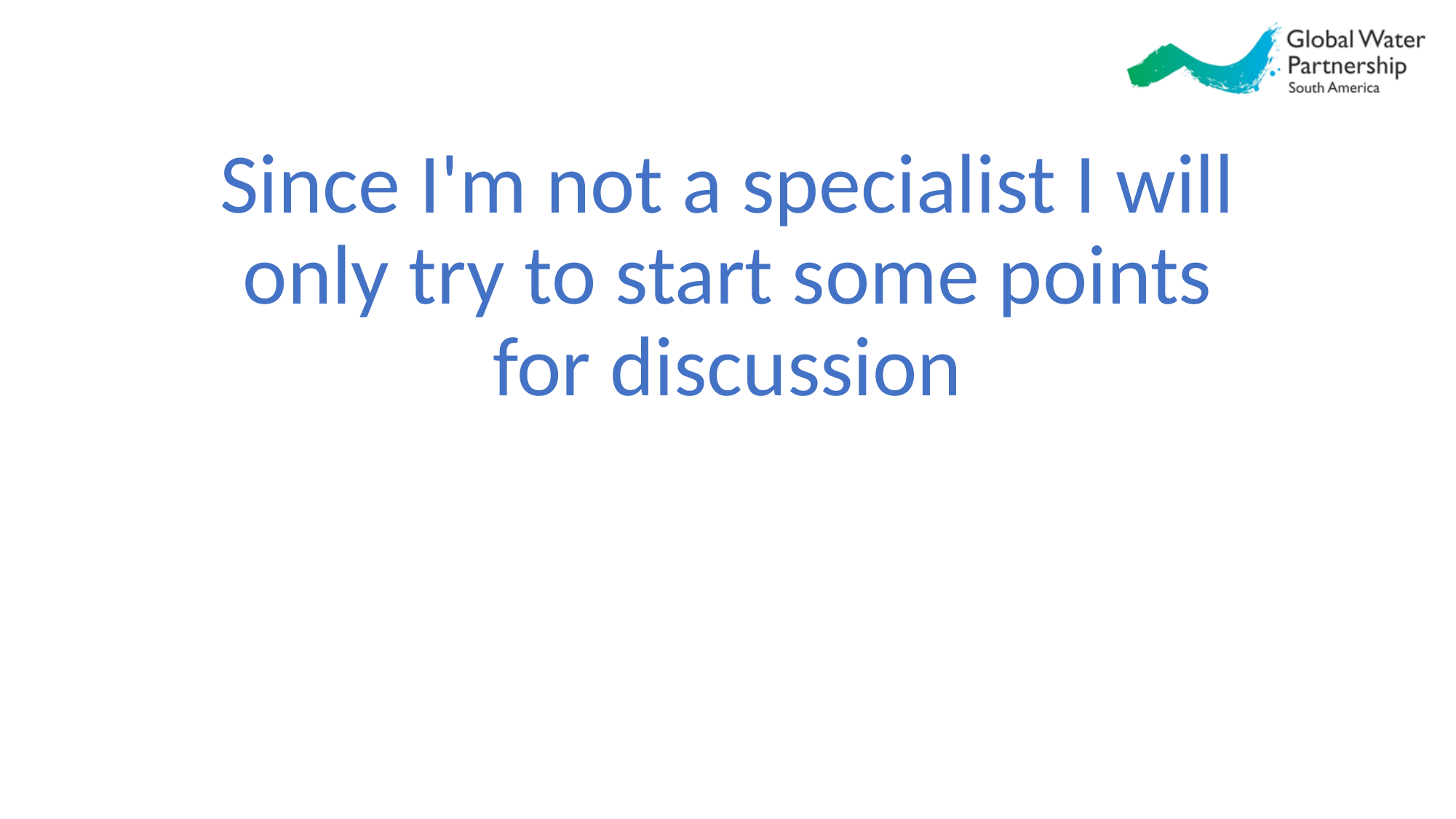

# Since I'm not a specialist I will only try to start some points for discussion